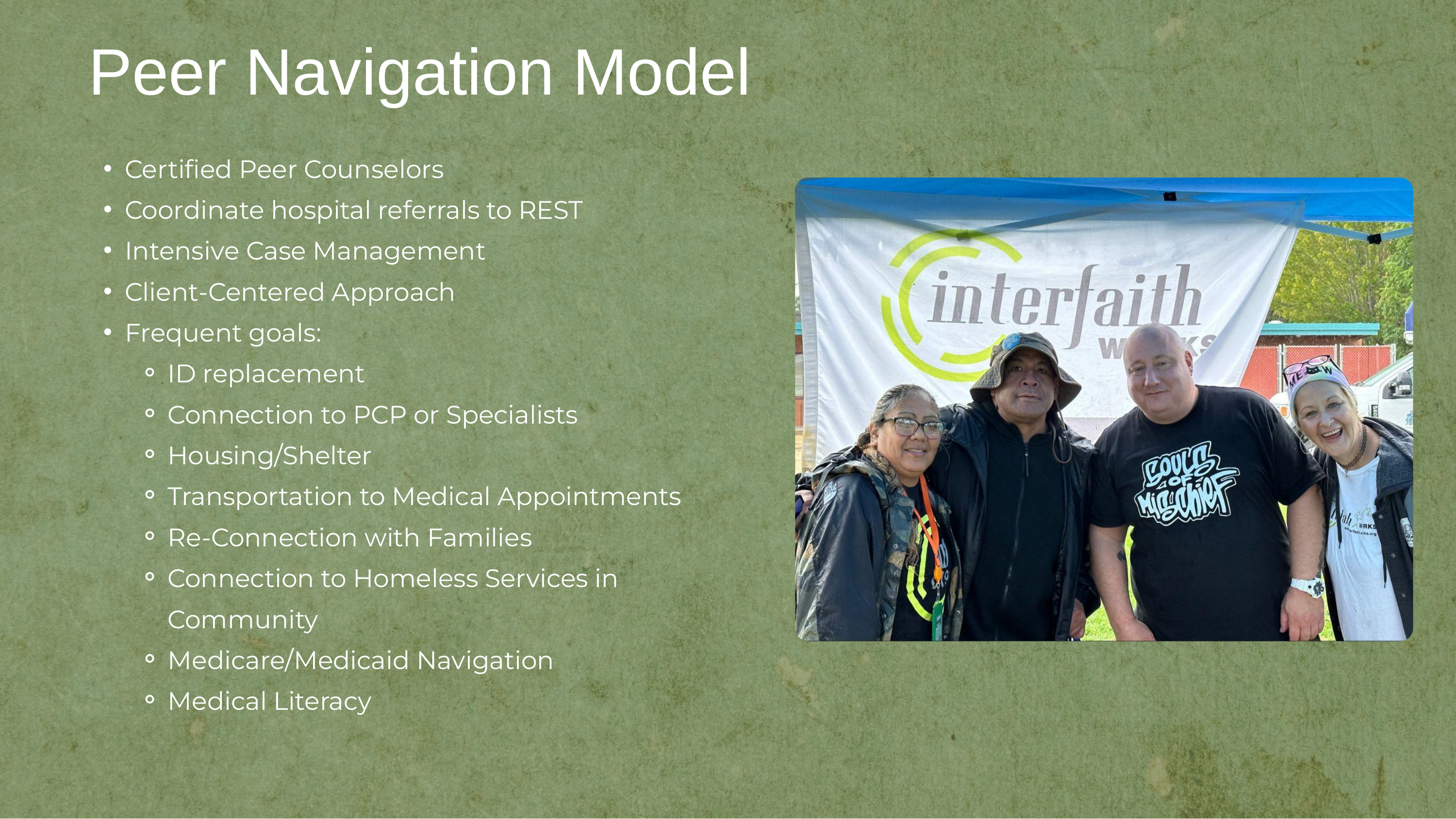

Peer Navigation Model
Certified Peer Counselors
Coordinate hospital referrals to REST
Intensive Case Management
Client-Centered Approach
Frequent goals:
ID replacement
Connection to PCP or Specialists
Housing/Shelter
Transportation to Medical Appointments
Re-Connection with Families
Connection to Homeless Services in Community
Medicare/Medicaid Navigation
Medical Literacy